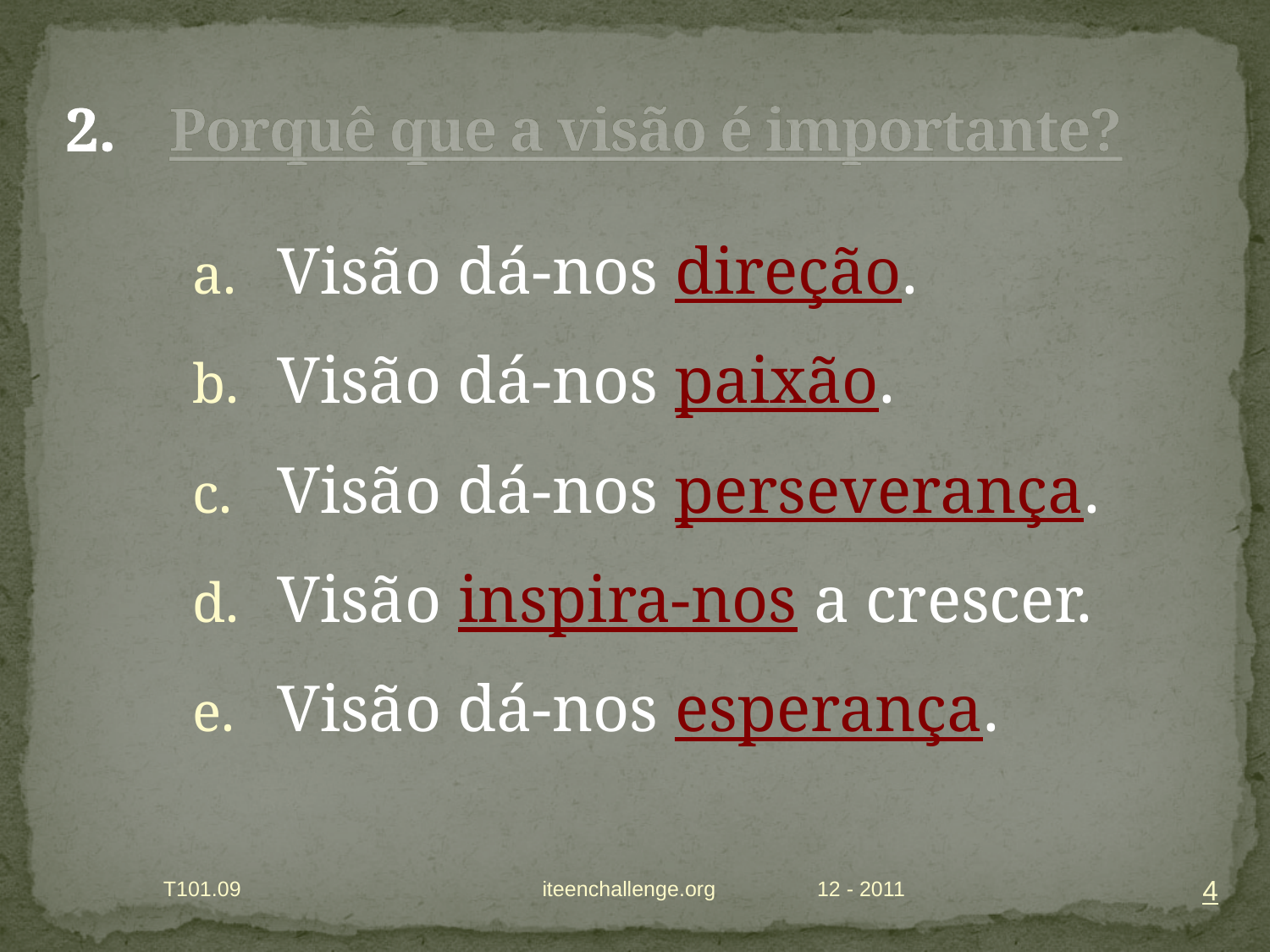

# Porquê que a visão é importante?
Visão dá-nos direção.
Visão dá-nos paixão.
Visão dá-nos perseverança.
Visão inspira-nos a crescer.
Visão dá-nos esperança.

4
T101.09                                                   iteenchallenge.org
12 - 2011